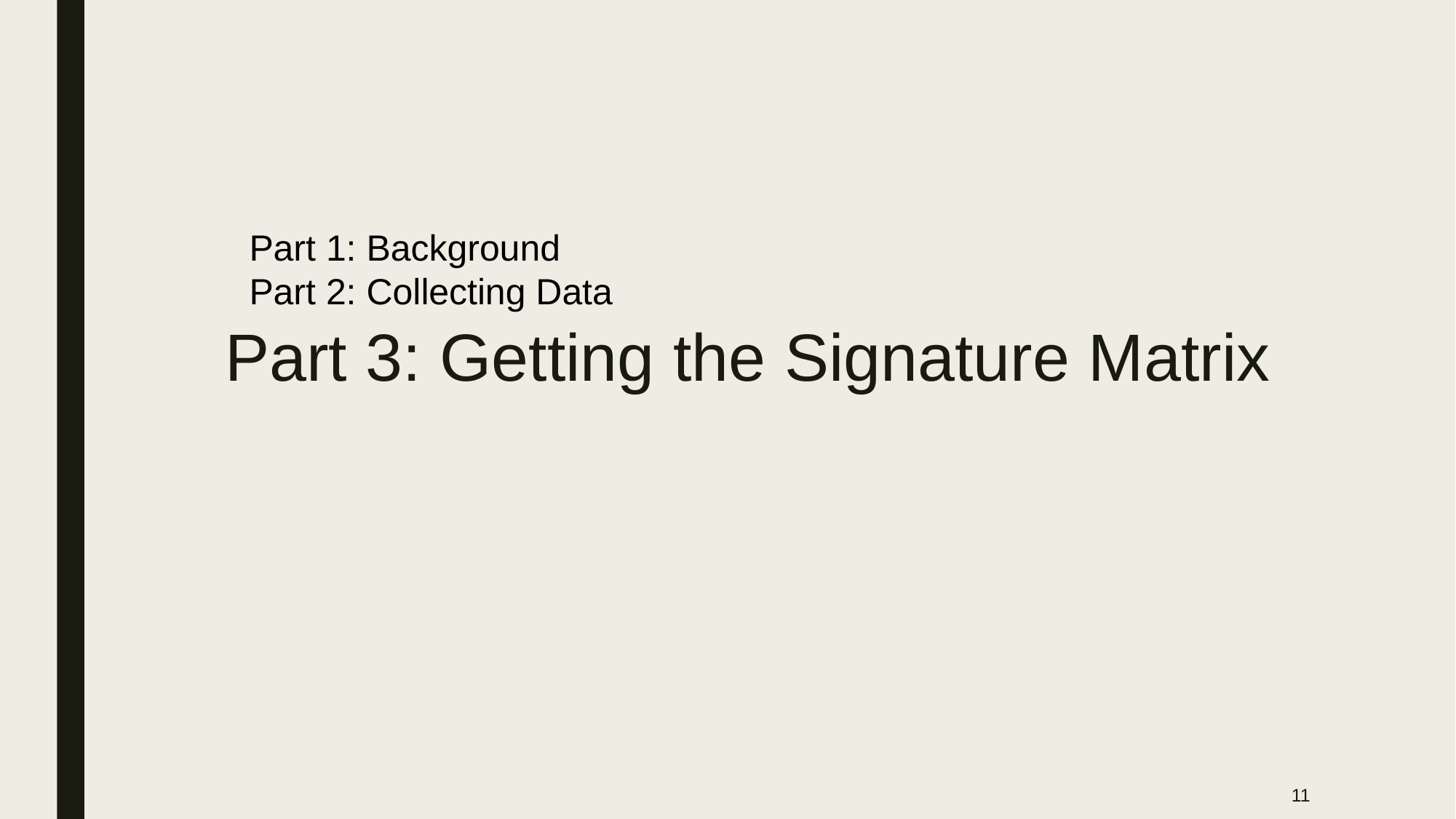

Part 1: Background
Part 2: Collecting Data
# Part 3: Getting the Signature Matrix

11